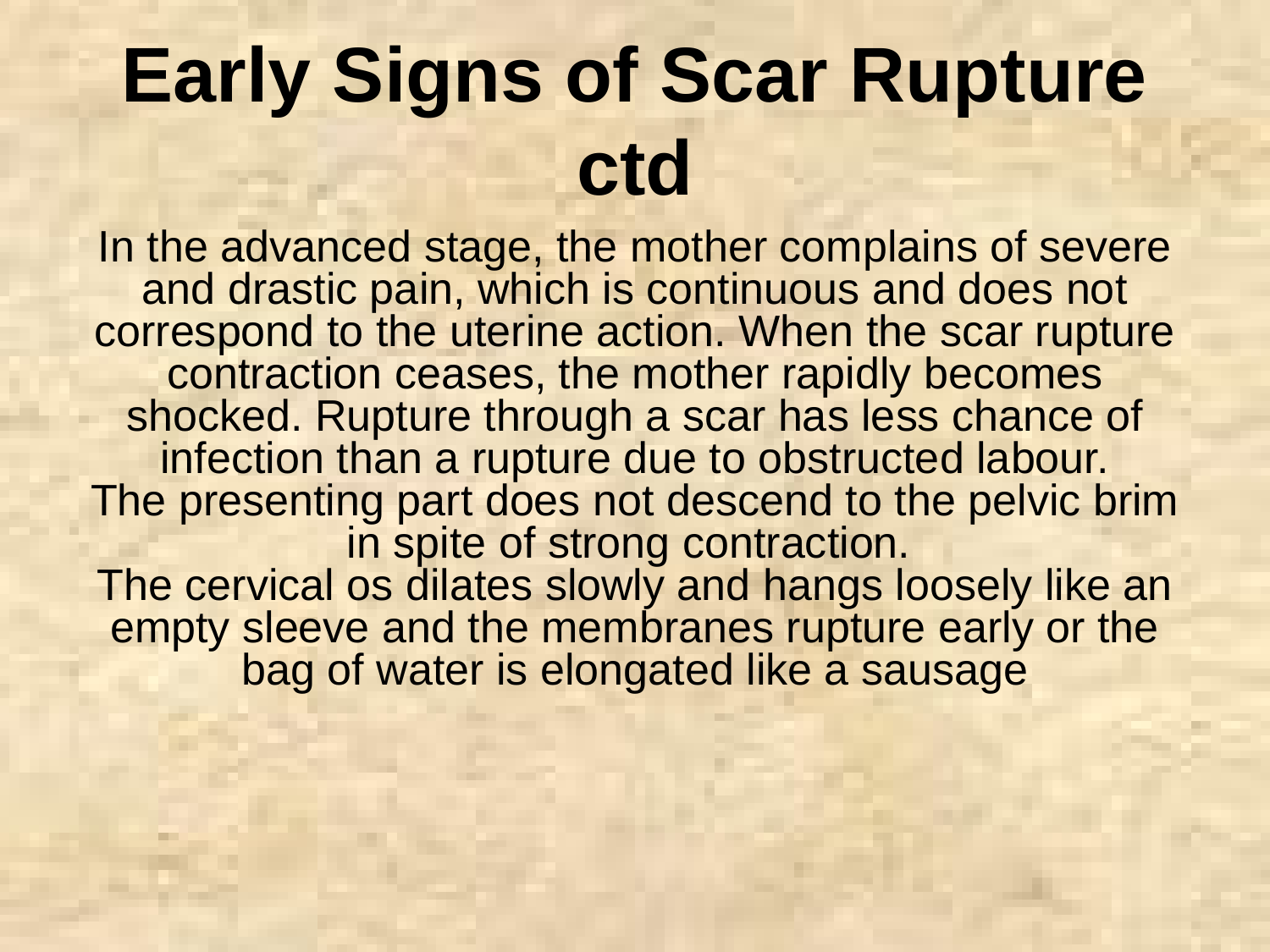

Early Signs of Scar Rupture ctd
In the advanced stage, the mother complains of severe and drastic pain, which is continuous and does not correspond to the uterine action. When the scar rupture contraction ceases, the mother rapidly becomes shocked. Rupture through a scar has less chance of infection than a rupture due to obstructed labour.
The presenting part does not descend to the pelvic brim in spite of strong contraction.
The cervical os dilates slowly and hangs loosely like an empty sleeve and the membranes rupture early or the bag of water is elongated like a sausage